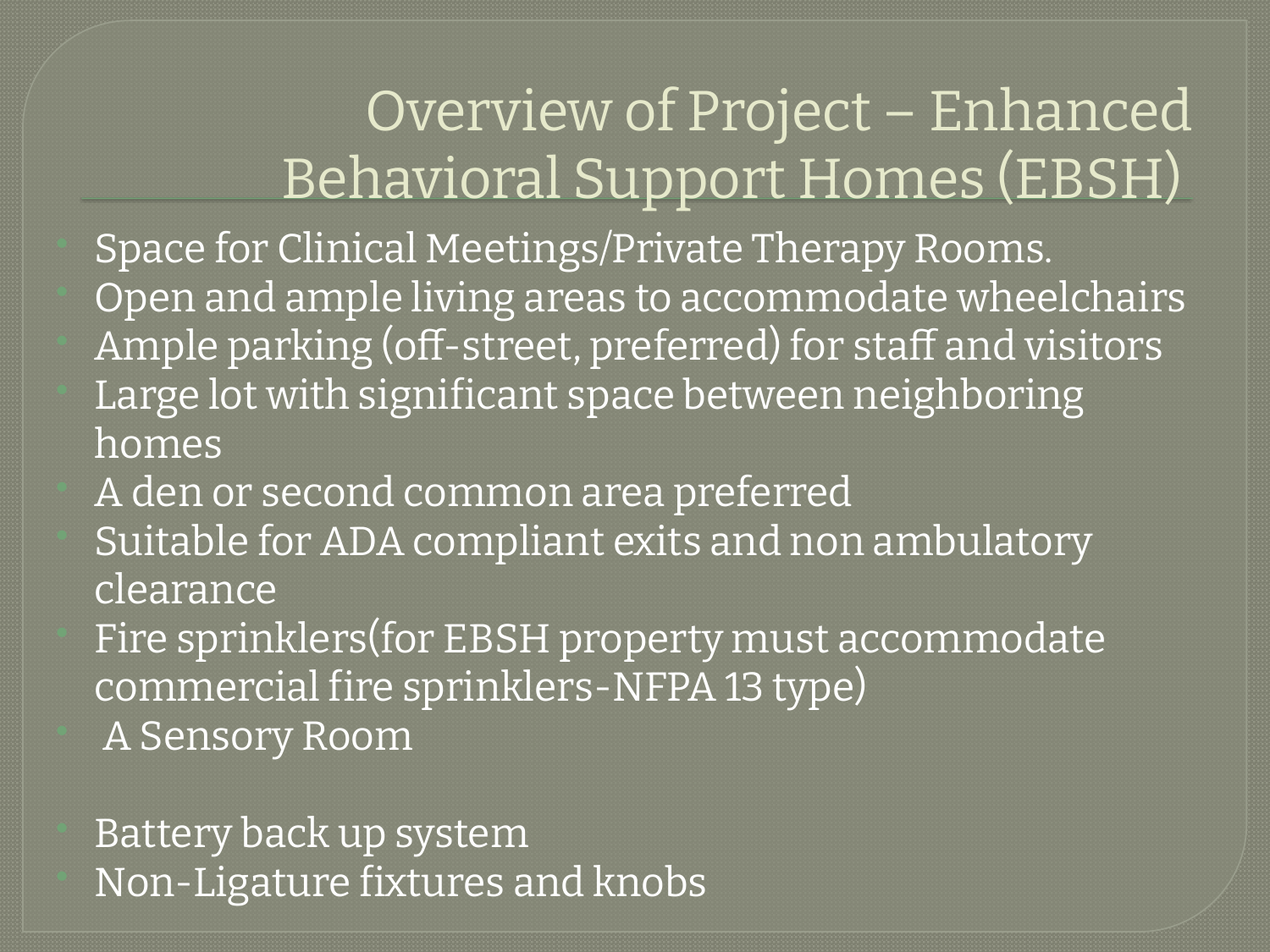

# Overview of Project – Enhanced Behavioral Support Homes (EBSH)
Space for Clinical Meetings/Private Therapy Rooms.
Open and ample living areas to accommodate wheelchairs
Ample parking (off-street, preferred) for staff and visitors
Large lot with significant space between neighboring homes
A den or second common area preferred
Suitable for ADA compliant exits and non ambulatory clearance
Fire sprinklers(for EBSH property must accommodate commercial fire sprinklers-NFPA 13 type)
 A Sensory Room

Battery back up system
Non-Ligature fixtures and knobs